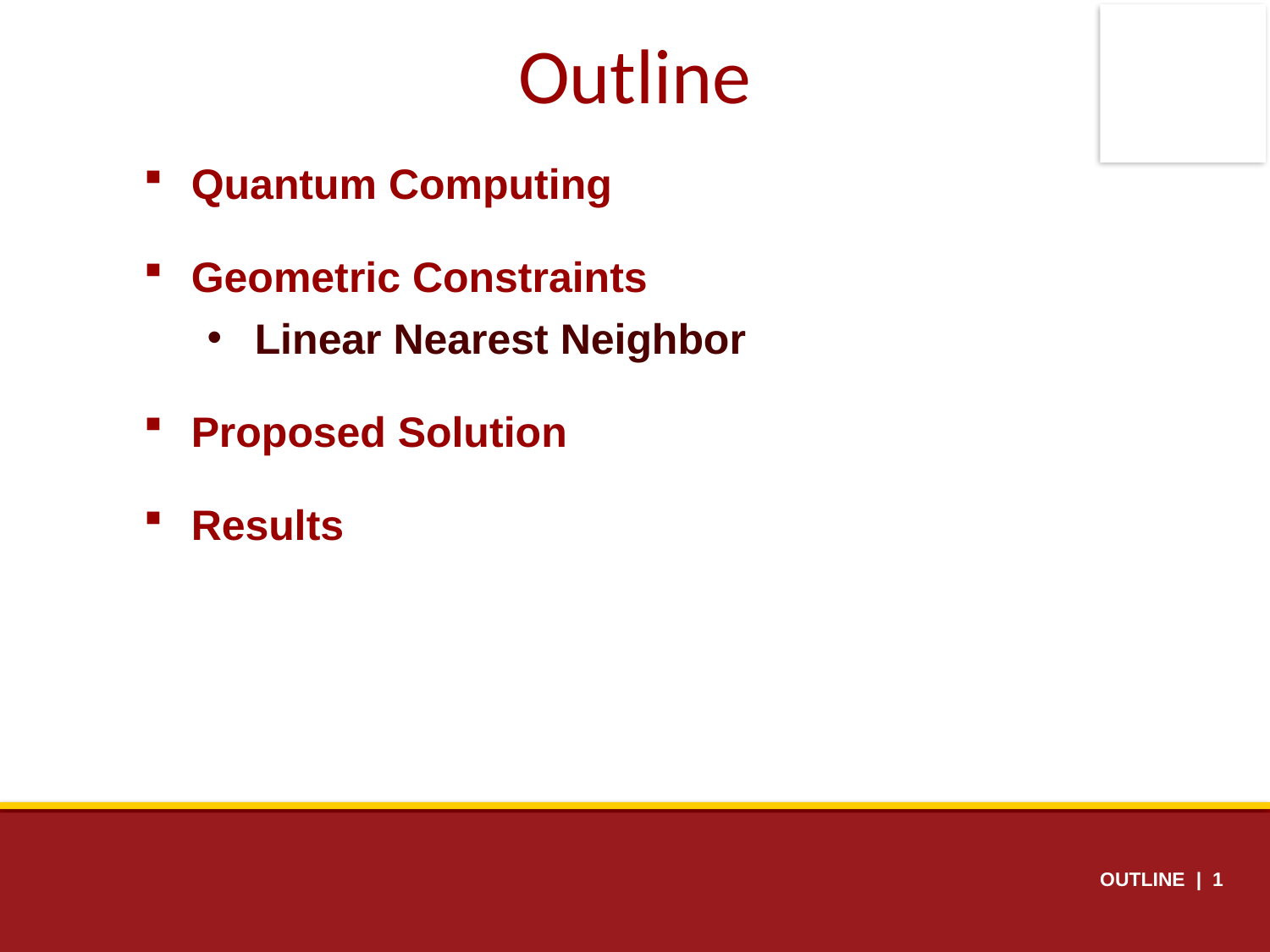

Outline
Quantum Computing
Geometric Constraints
Linear Nearest Neighbor
Proposed Solution
Results
OUTLINE  |  1